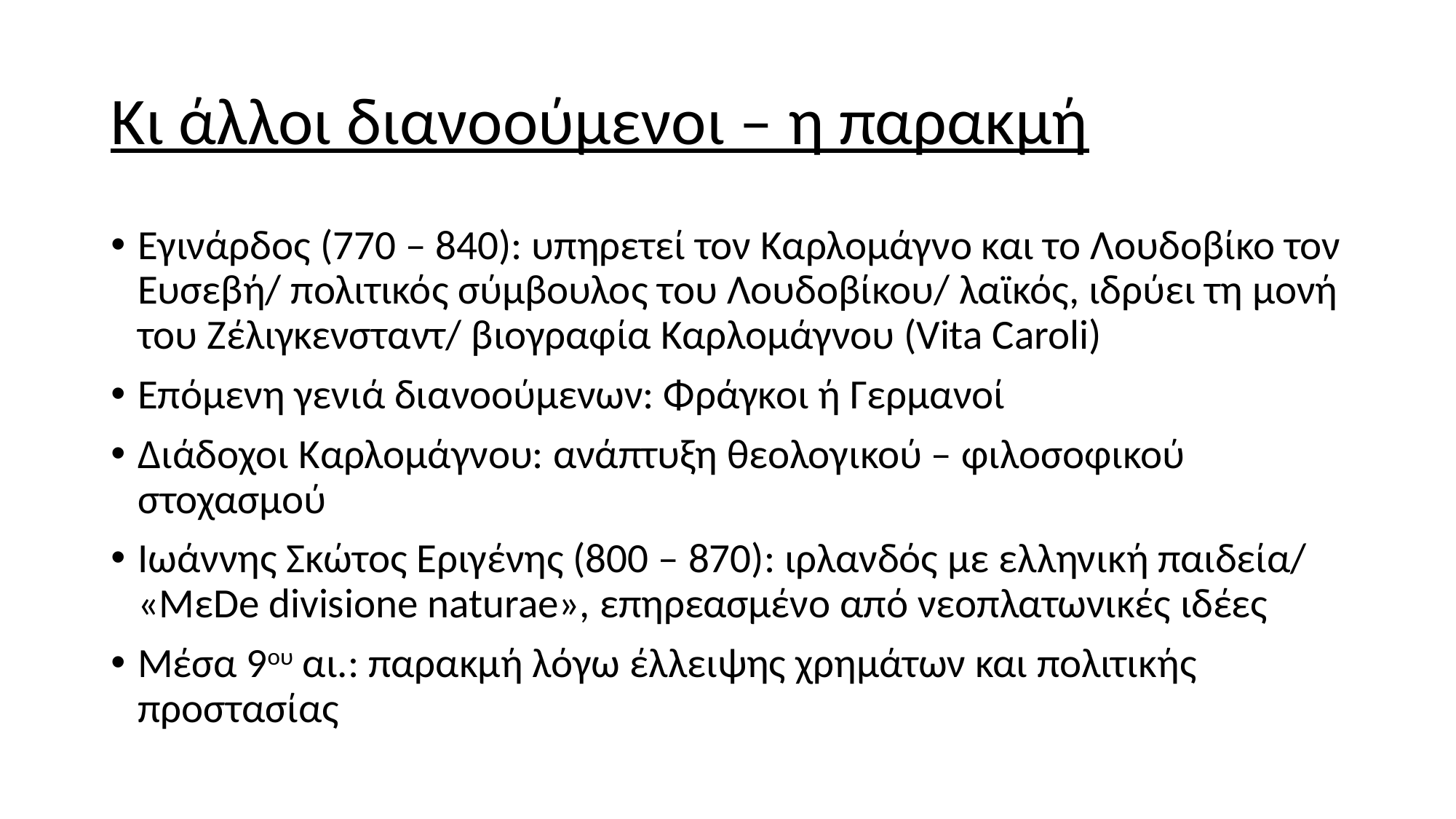

# Κι άλλοι διανοούμενοι – η παρακμή
Εγινάρδος (770 – 840): υπηρετεί τον Καρλομάγνο και το Λουδοβίκο τον Ευσεβή/ πολιτικός σύμβουλος του Λουδοβίκου/ λαϊκός, ιδρύει τη μονή του Ζέλιγκενσταντ/ βιογραφία Καρλομάγνου (Vita Caroli)
Επόμενη γενιά διανοούμενων: Φράγκοι ή Γερμανοί
Διάδοχοι Καρλομάγνου: ανάπτυξη θεολογικού – φιλοσοφικού στοχασμού
Ιωάννης Σκώτος Εριγένης (800 – 870): ιρλανδός με ελληνική παιδεία/ «ΜεDe divisione naturae», επηρεασμένο από νεοπλατωνικές ιδέες
Μέσα 9ου αι.: παρακμή λόγω έλλειψης χρημάτων και πολιτικής προστασίας